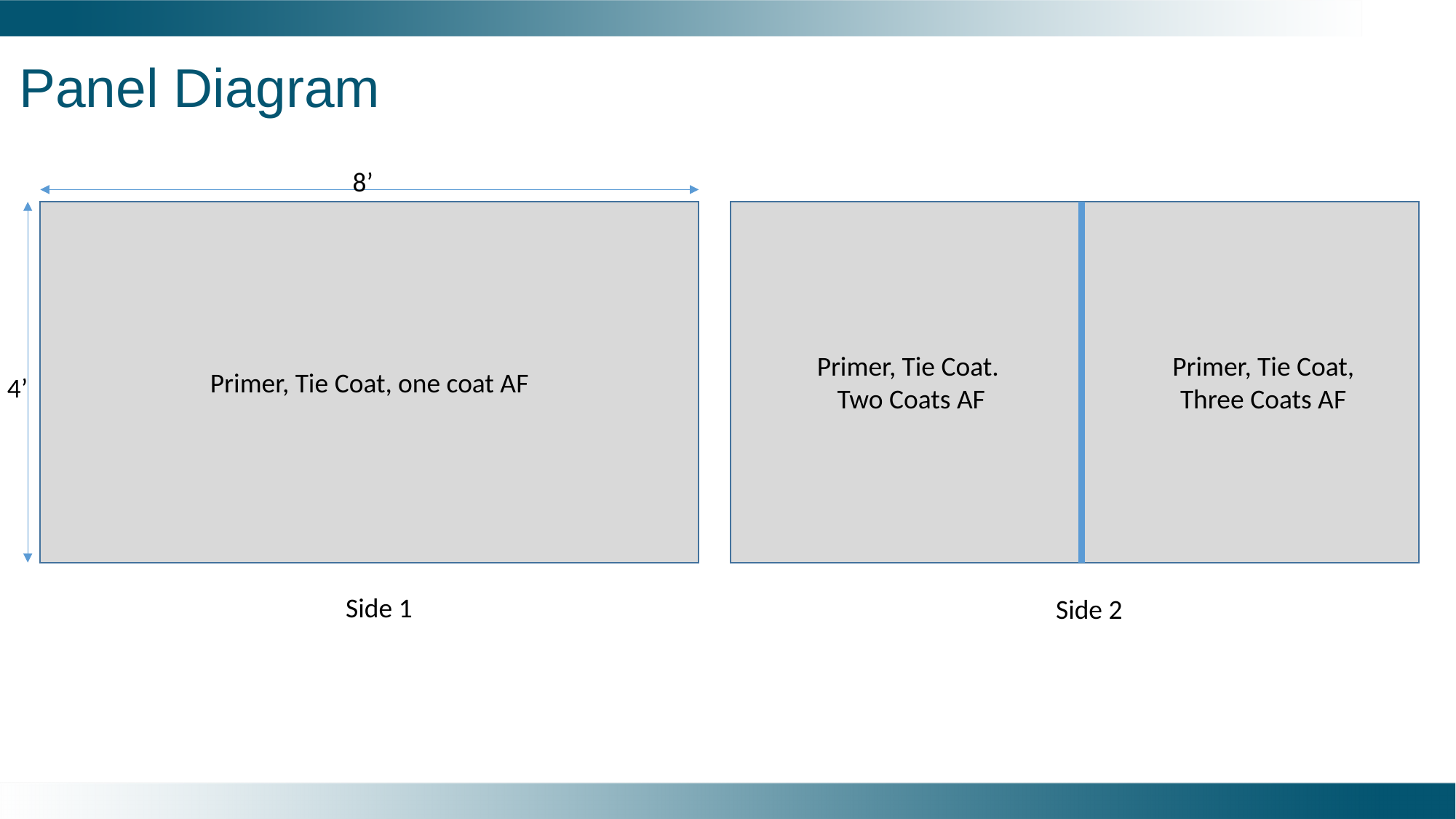

# Panel Diagram

8’
Primer, Tie Coat, one coat AF

Primer, Tie Coat.
Two Coats AF
Primer, Tie Coat,
Three Coats AF
4’
Side 1
Side 2